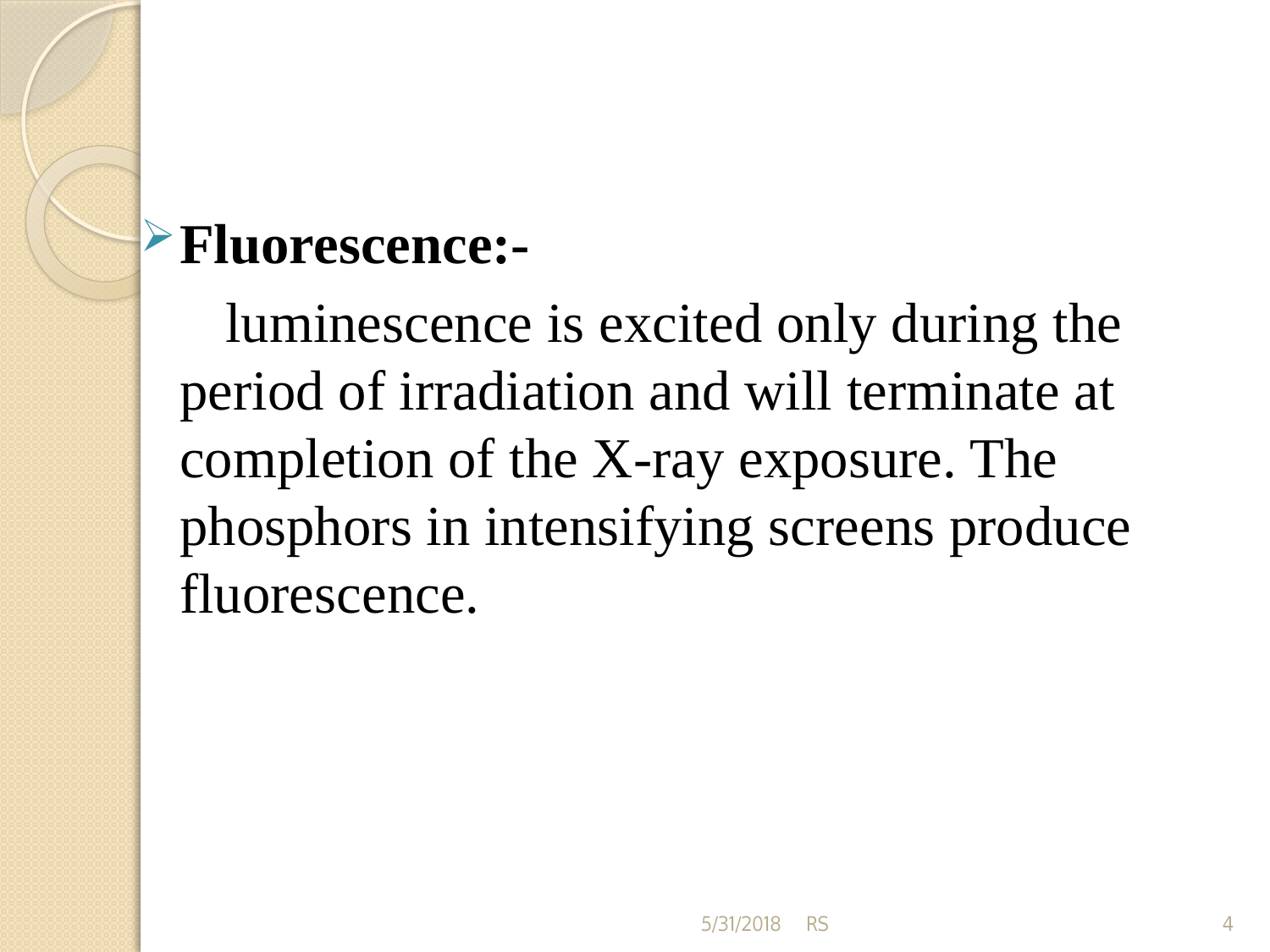

Fluorescence:-
      luminescence is excited only during the period of irradiation and will terminate at completion of the X-ray exposure. The phosphors in intensifying screens produce fluorescence.
5/31/2018
RS
4